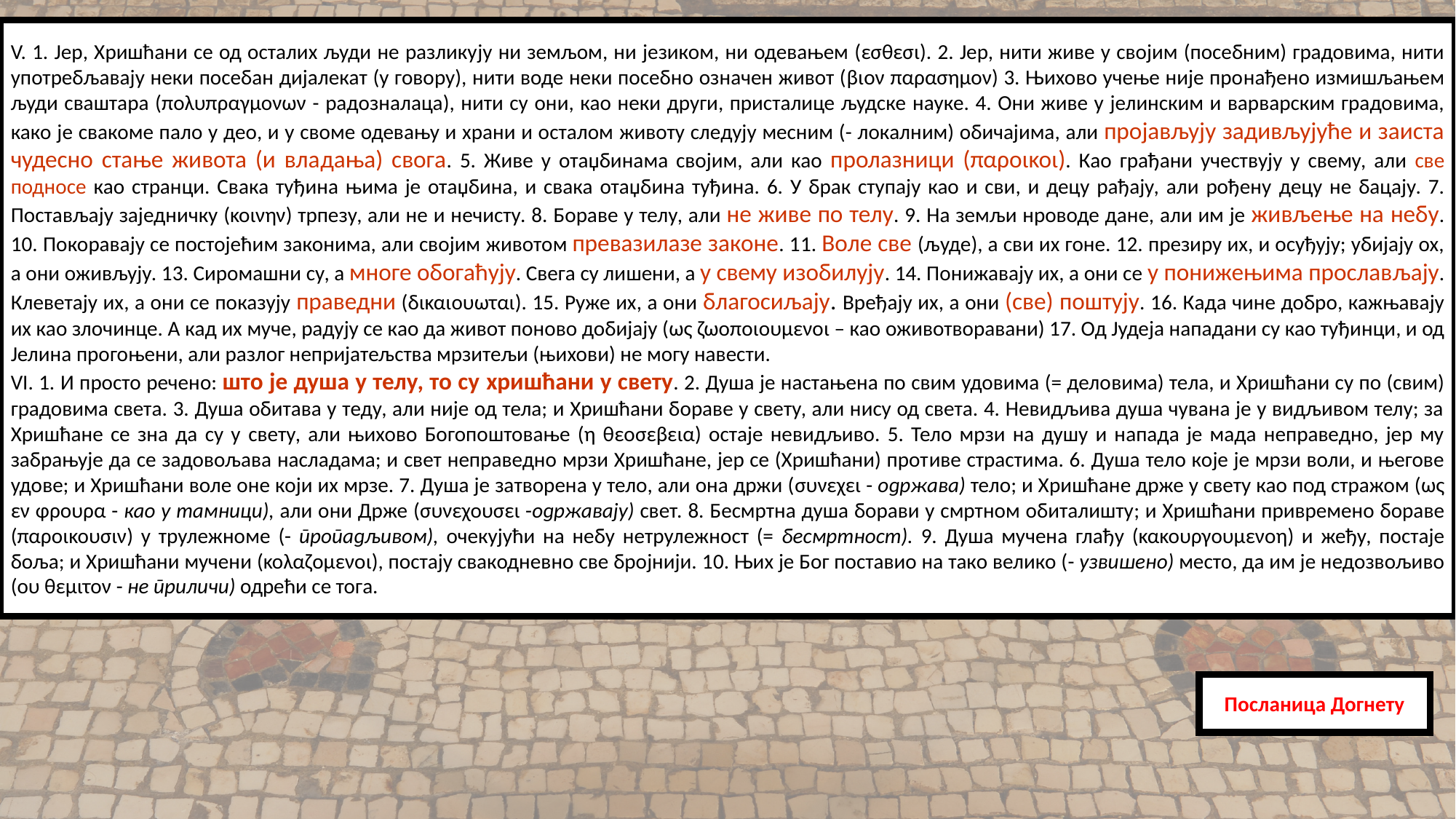

V. 1. Јер, Хришћани се од осталих људи не разликују ни земљом, ни језиком, ни одевањем (εσθεσι). 2. Јер, нити живе у својим (посебним) градовима, нити употребљавају неки посебан дијалекат (у говору), нити воде неки посебно означен живот (βιον παρασημον) 3. Њихово учење није пронађено измишљањем људи сваштара (πολυπραγμονων - радозналаца), нити су они, као неки други, присталице људске науке. 4. Они живе у јелинским и варварским градовима, како је свакоме пало у део, и у своме одевању и храни и осталом животу следују месним (- локалним) обичајима, али пројављују задивљујуће и заиста чудесно стање живота (и владања) свога. 5. Живе у отаџбинама својим, али као пролазници (παροικοι). Као грађани учествују у свему, али све подносе као странци. Свака туђина њима је отаџбина, и свака отаџбина туђина. 6. У брак ступају као и сви, и децу рађају, али рођену децу не бацају. 7. Постављају заједничку (κοινην) трпезу, али не и нечисту. 8. Бораве у телу, али не живе по телу. 9. На земљи нроводе дане, али им је живљење на небу. 10. Покоравају се постојећим законима, али својим животом превазилазе законе. 11. Воле све (људе), а сви их гоне. 12. презиру их, и осуђују; убијају ох, а они оживљују. 13. Сиромашни су, а многе обогаћују. Свега су лишени, а у свему изобилују. 14. Понижавају их, а они се у понижењима прослављају. Клеветају их, а они се показују праведни (δικαιουωται). 15. Руже их, а они благосиљају. Вређају их, а они (све) поштују. 16. Када чине добро, кажњавају их као злочинце. А кад их муче, радују се као да живот поново добијају (ως ζωοποιουμενοι – као оживотворавани) 17. Од Јудеја нападани су као туђинци, и од Јелина прогоњени, али разлог непријатељства мрзитељи (њихови) не могу навести.
VI. 1. И просто речено: што је душа у телу, то су хришћани у свету. 2. Душа је настањена по свим удовима (= деловима) тела, и Хришћани су по (свим) градовима света. 3. Душа обитава у теду, али није од тела; и Хришћани бораве у свету, али нису од света. 4. Невидљива душа чувана је у видљивом телу; за Хришћане се зна да су у свету, али њихово Богопоштовање (η θεοσεβεια) остаје невидљиво. 5. Тело мрзи на душу и напада је мада неправедно, јер му забрањује да се задовољава насладама; и свет неправедно мрзи Хришћане, јер се (Хришћани) противе страстима. 6. Душа тело које је мрзи воли, и његове удове; и Хришћани воле оне који их мрзе. 7. Душа је затворена у тело, али она држи (συνεχει - одржава) тело; и Хришћане држе у свету као под стражом (ως εν φρουρα - као у тамници), али они Држе (συνεχουσει -одржавају) свет. 8. Бесмртна душа борави у смртном обиталишту; и Хришћани привремено бораве (παροικουσιν) у трулежноме (- пропадљивом), очекујући на небу нетрулежност (= бесмртност). 9. Душа мучена глађу (κακουργουμενοη) и жеђу, постаје боља; и Хришћани мучени (κολαζομενοι), постају свакодневно све бројнији. 10. Њих је Бог поставио на тако велико (- узвишено) место, да им је недозвољиво (ου θεμιτον - не приличи) одрећи се тога.

Посланица Догнету